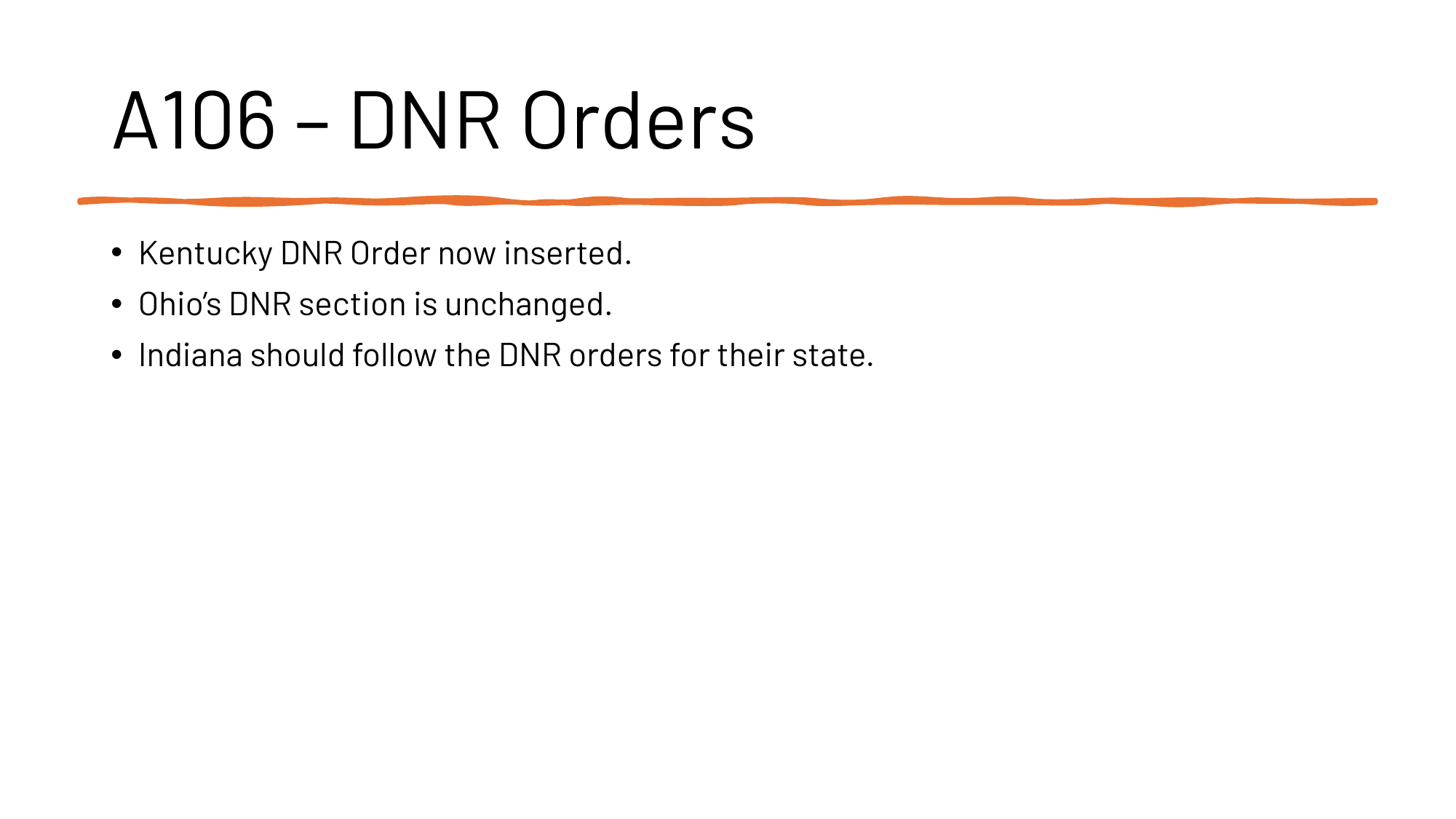

# A106 – DNR Orders

Kentucky DNR Order now inserted.
Ohio’s DNR section is unchanged.
Indiana should follow the DNR orders for their state.